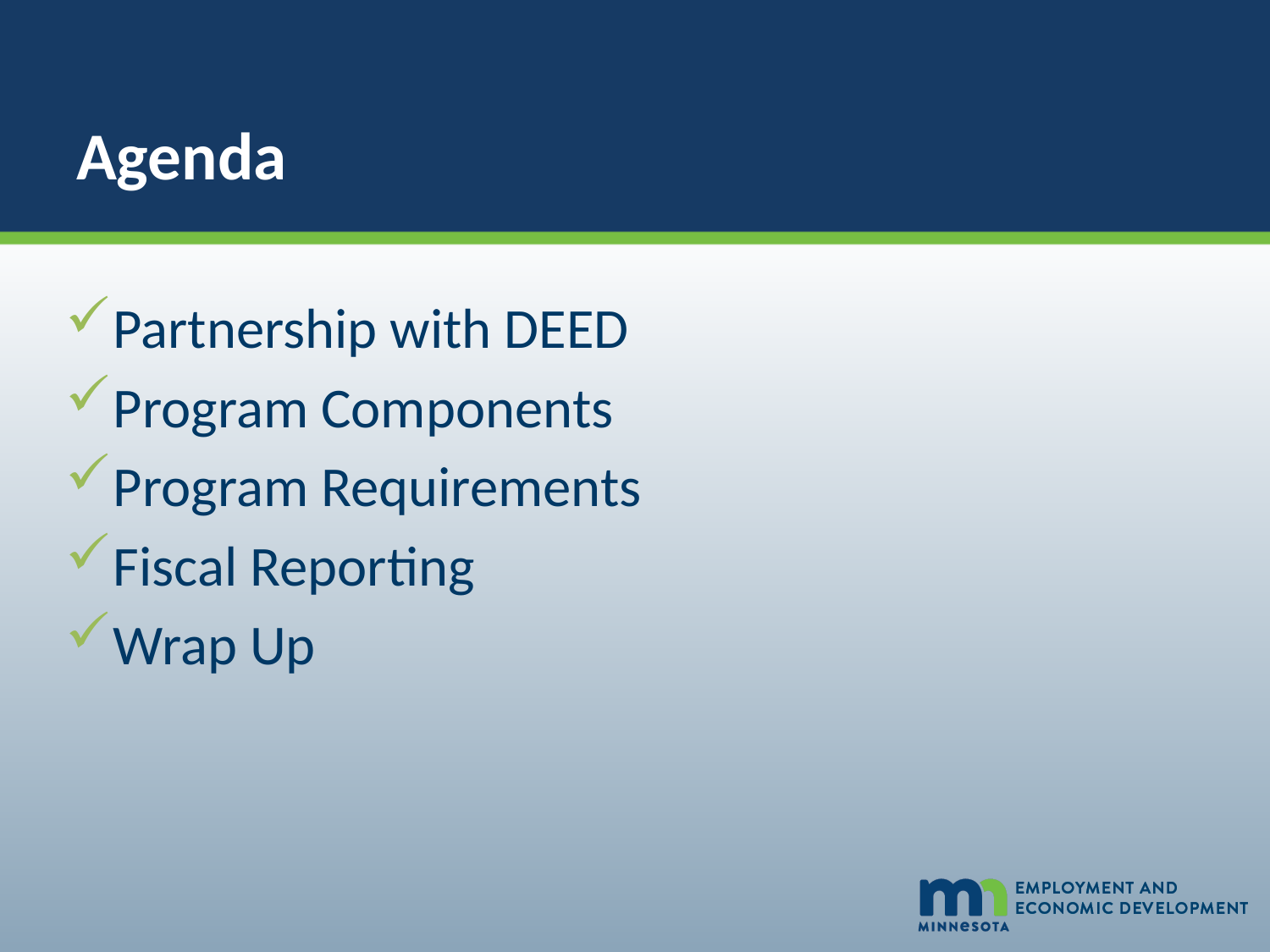

# Agenda
Partnership with DEED
Program Components
Program Requirements
Fiscal Reporting
Wrap Up